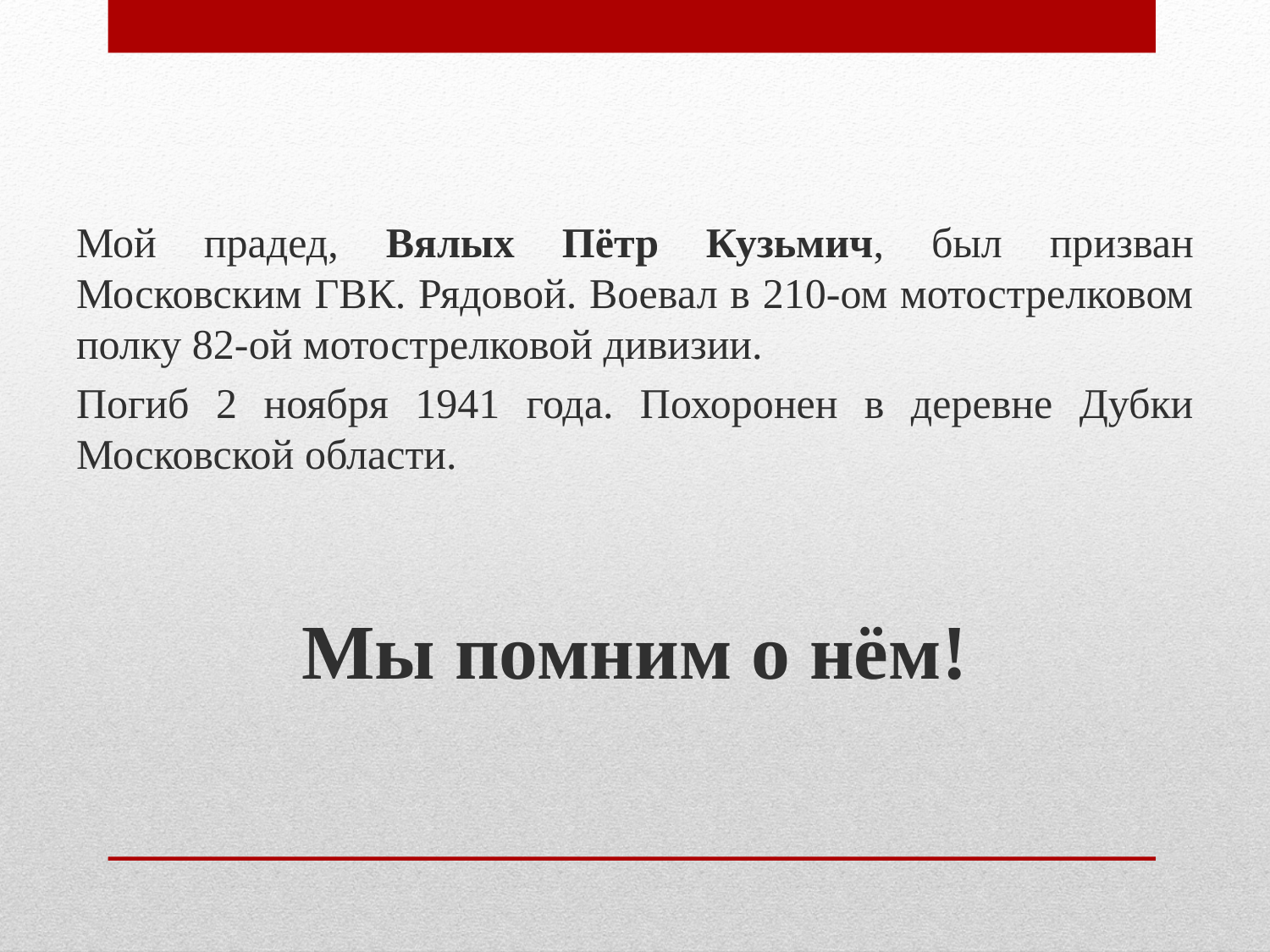

Мой прадед, Вялых Пётр Кузьмич, был призван Московским ГВК. Рядовой. Воевал в 210-ом мотострелковом полку 82-ой мотострелковой дивизии.
Погиб 2 ноября 1941 года. Похоронен в деревне Дубки Московской области.

Мы помним о нём!